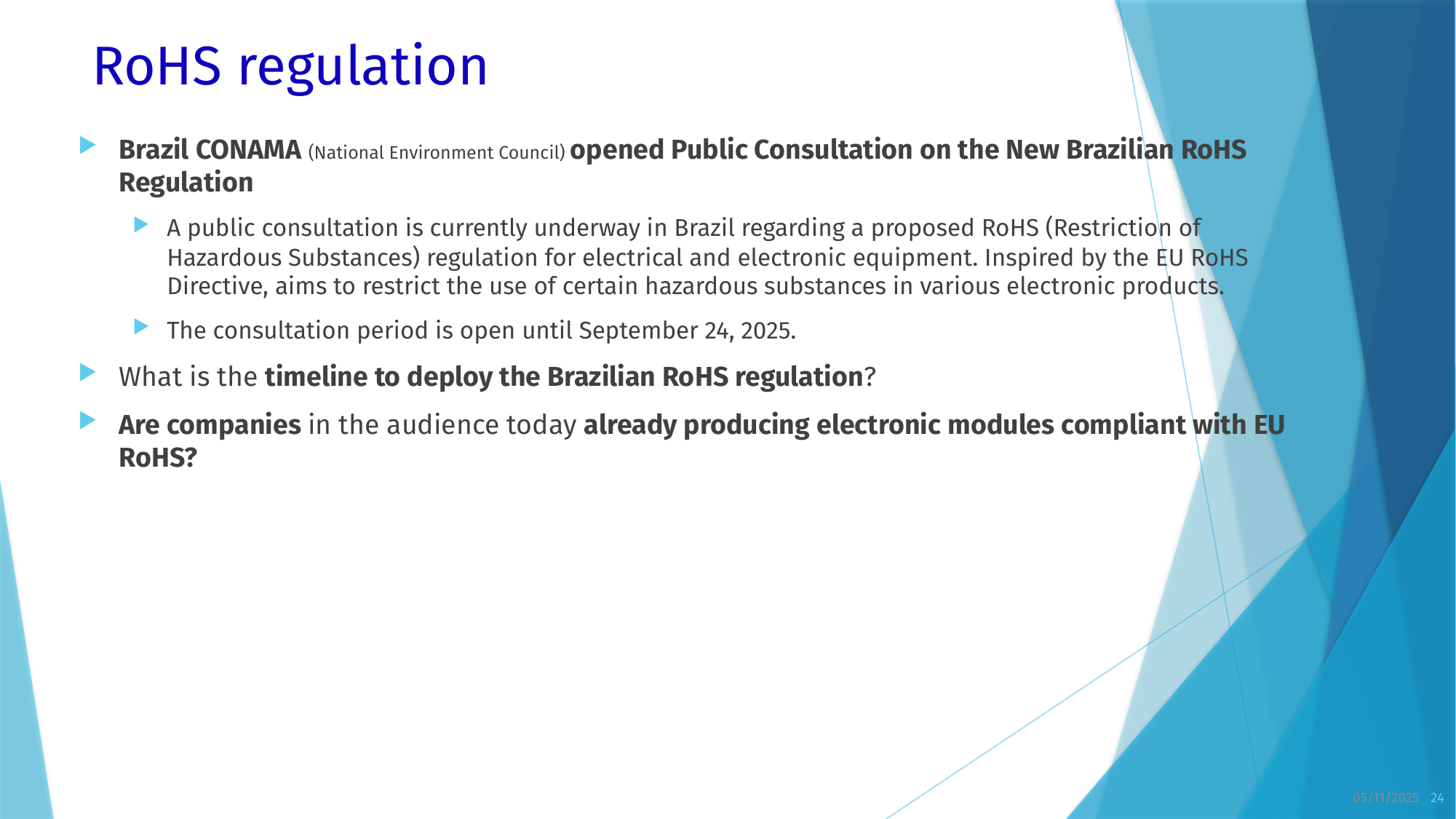

# RoHS regulation
Brazil CONAMA (National Environment Council) opened Public Consultation on the New Brazilian RoHS Regulation
A public consultation is currently underway in Brazil regarding a proposed RoHS (Restriction of Hazardous Substances) regulation for electrical and electronic equipment. Inspired by the EU RoHS Directive, aims to restrict the use of certain hazardous substances in various electronic products.
The consultation period is open until September 24, 2025.
What is the timeline to deploy the Brazilian RoHS regulation?
Are companies in the audience today already producing electronic modules compliant with EU RoHS?

05/11/2025
24